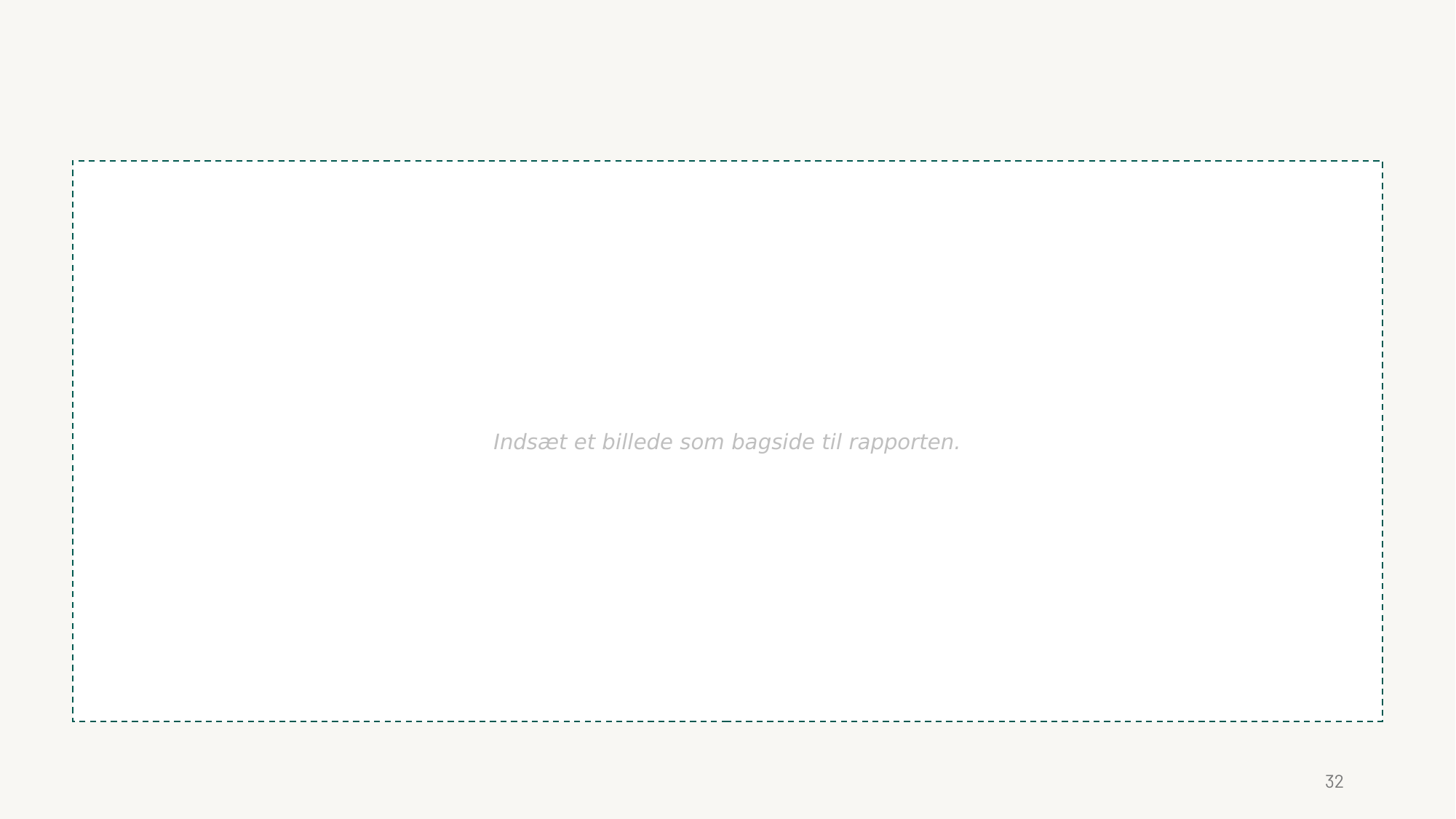

Indsæt et billede som bagside til rapporten.

32